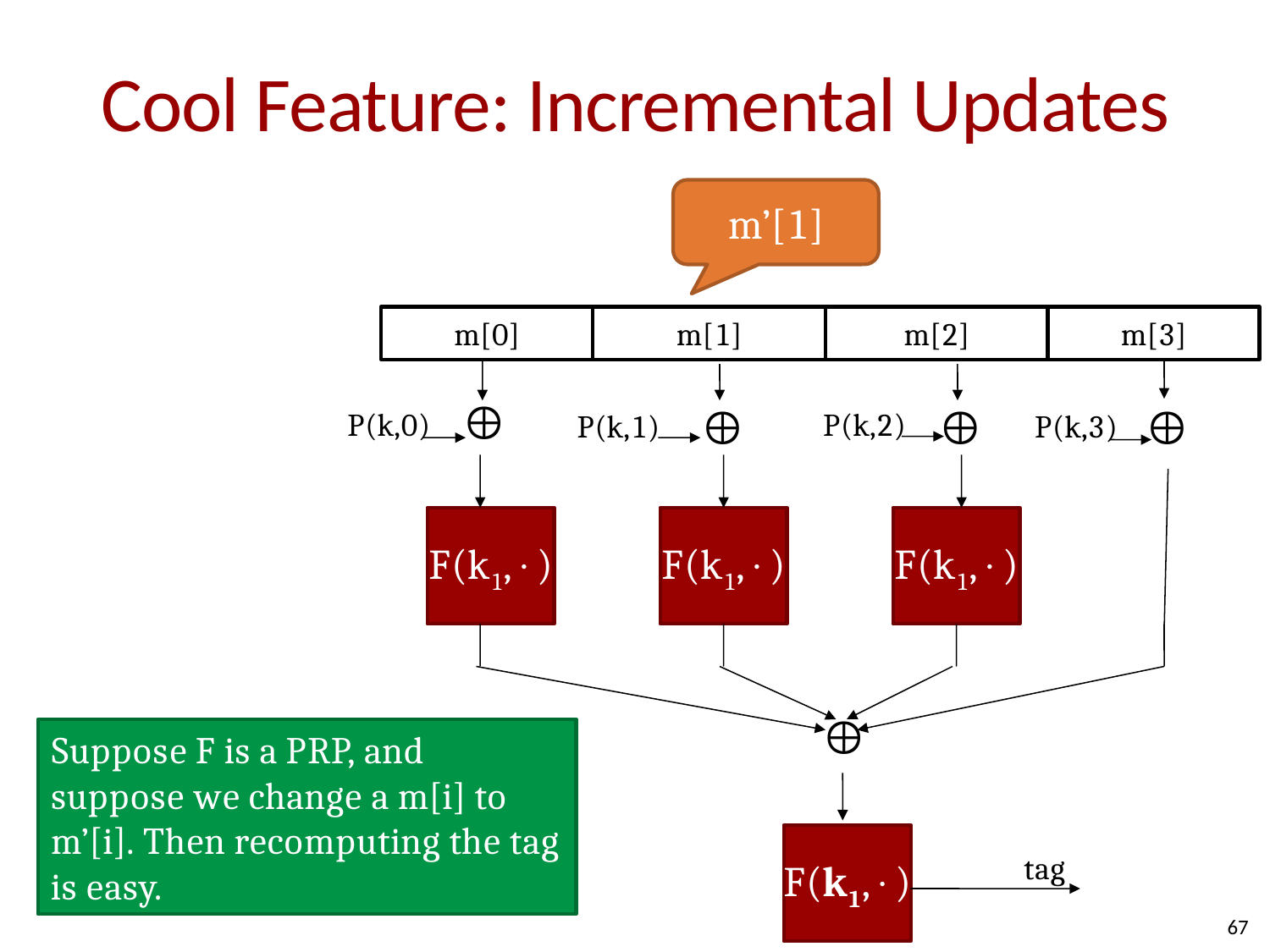

# Cool Feature: Incremental Updates
m’[1]
m[0]
m[1]
m[2]
m[3]

⊕
⊕
⊕
⊕
P(k,2)

P(k,0)

P(k,3)

P(k,1)

F(k1,⋅)
F(k1,⋅)
F(k1,⋅)

⊕
Suppose F is a PRP, and suppose we change a m[i] to m’[i]. Then recomputing the tag is easy.

F(k1,⋅)
tag

67